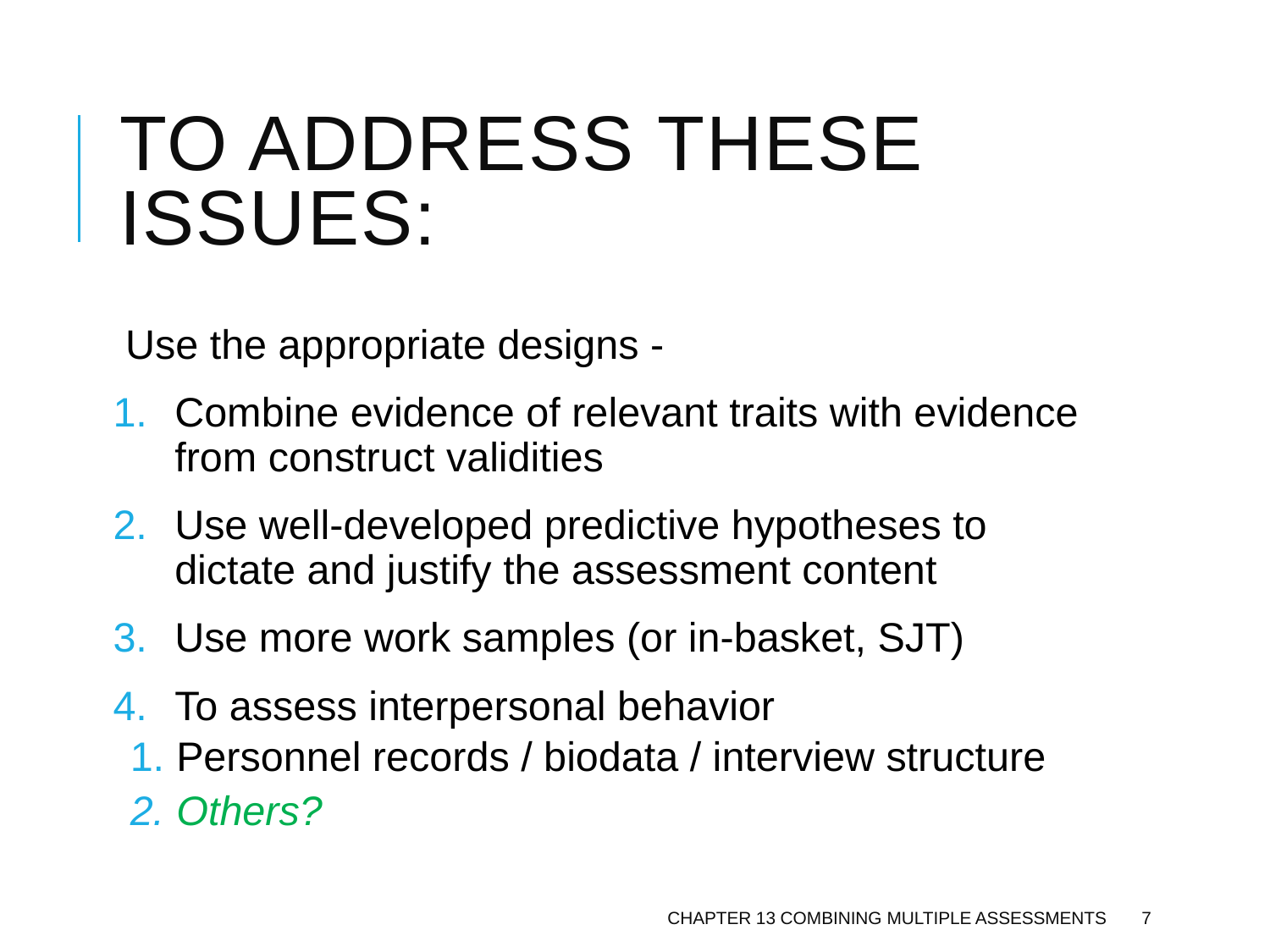

# To Address these issues:
Use the appropriate designs -
Combine evidence of relevant traits with evidence from construct validities
Use well-developed predictive hypotheses to dictate and justify the assessment content
Use more work samples (or in-basket, SJT)
To assess interpersonal behavior
Personnel records / biodata / interview structure
Others?

Chapter 13 Combining Multiple Assessments
7